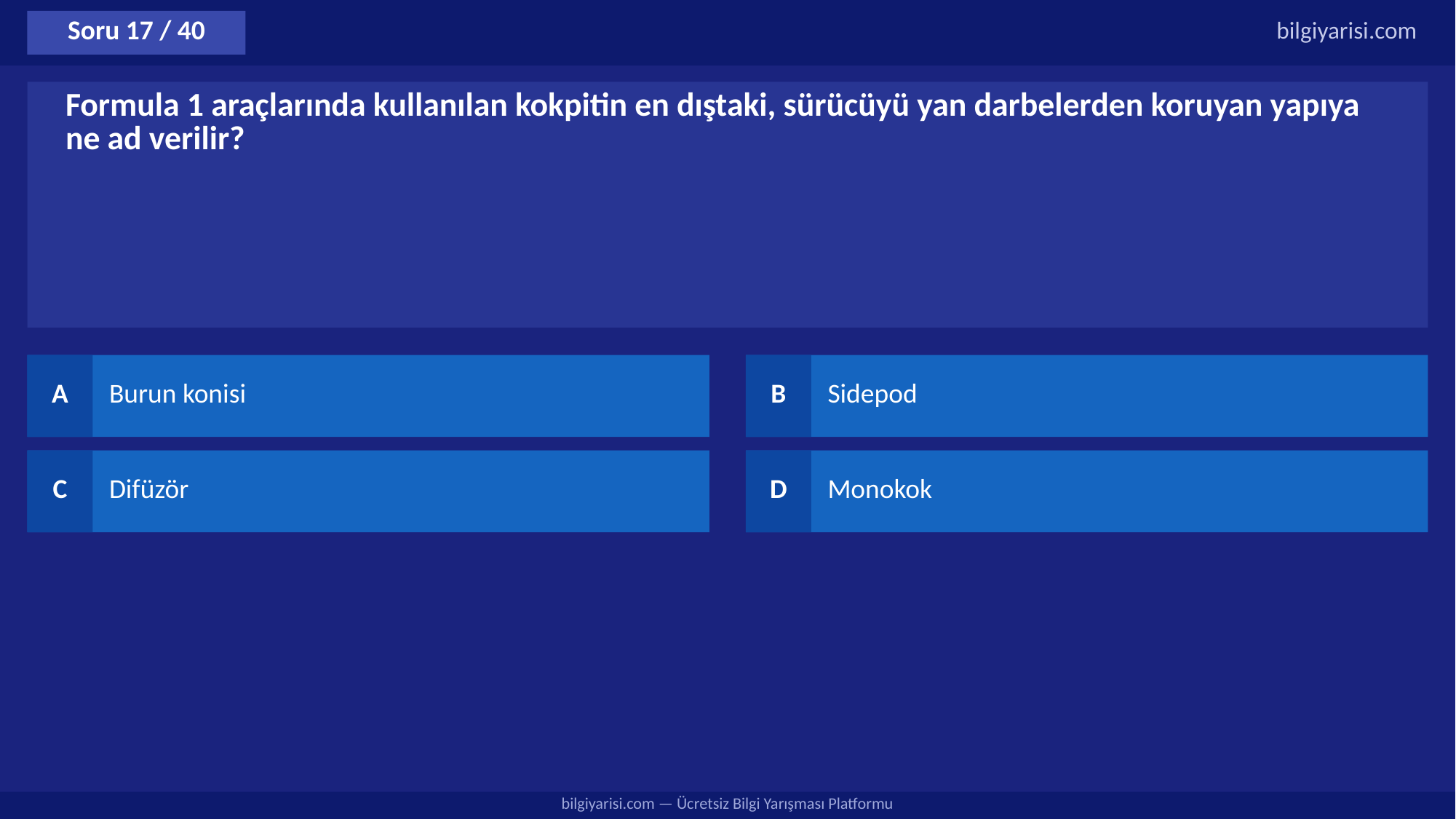

Soru 17 / 40
bilgiyarisi.com

Formula 1 araçlarında kullanılan kokpitin en dıştaki, sürücüyü yan darbelerden koruyan yapıya ne ad verilir?

A
Burun konisi

B
Sidepod

C
Difüzör

D
Monokok
bilgiyarisi.com — Ücretsiz Bilgi Yarışması Platformu